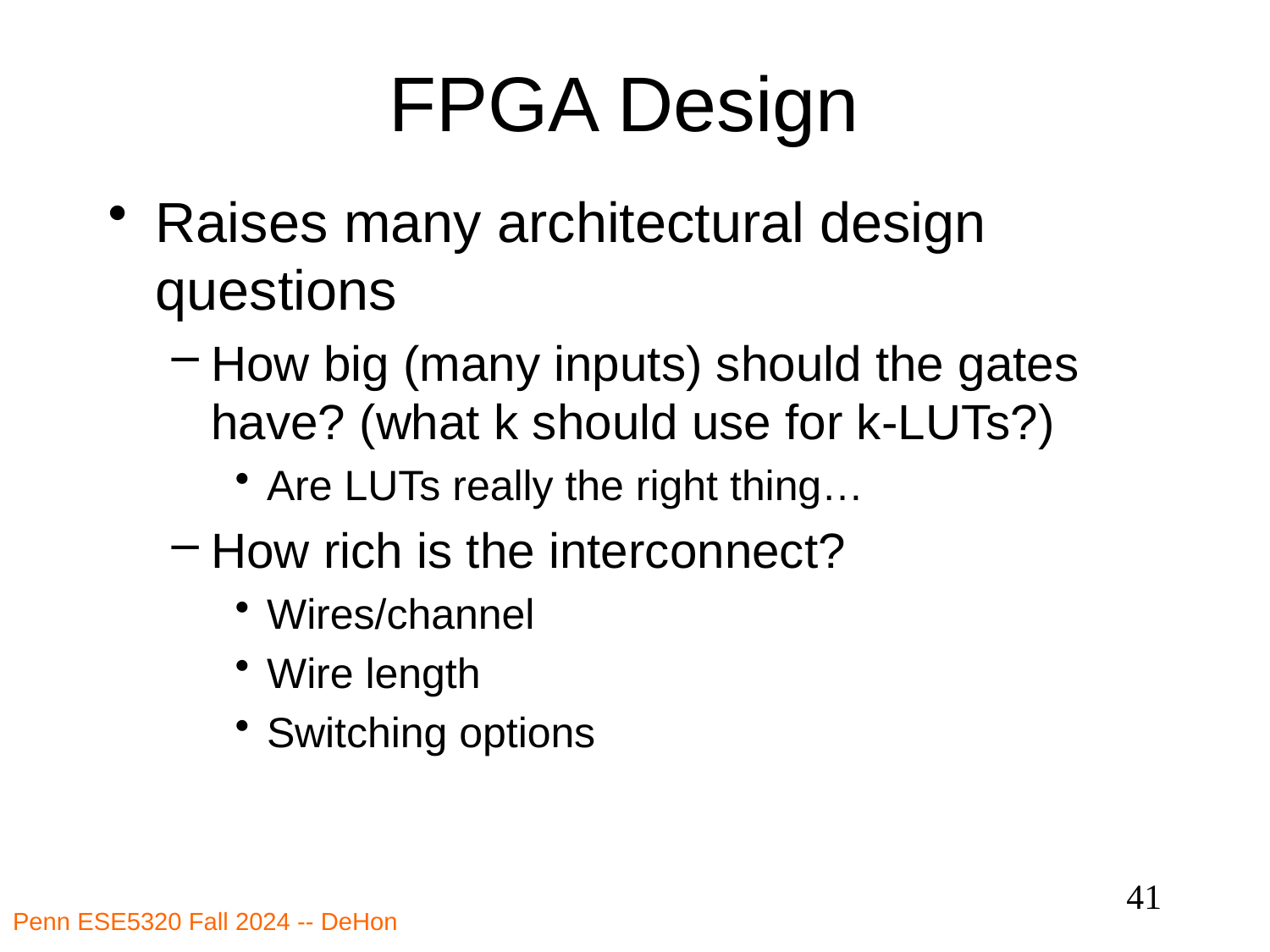

# FPGA Design
Raises many architectural design questions
How big (many inputs) should the gates have? (what k should use for k-LUTs?)
Are LUTs really the right thing…
How rich is the interconnect?
Wires/channel
Wire length
Switching options

41
Penn ESE5320 Fall 2024 -- DeHon